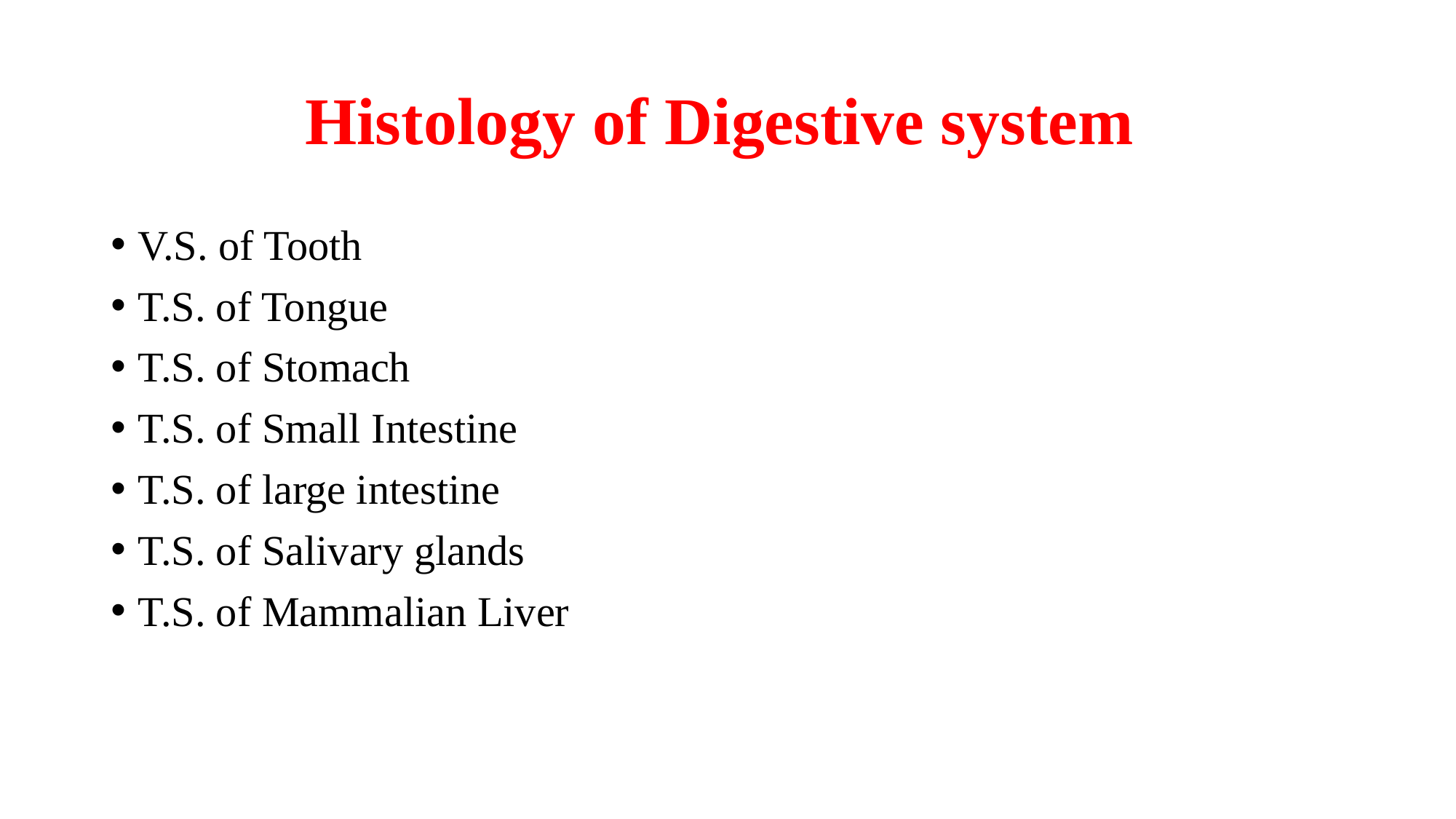

# Histology of Digestive system
V.S. of Tooth
T.S. of Tongue
T.S. of Stomach
T.S. of Small Intestine
T.S. of large intestine
T.S. of Salivary glands
T.S. of Mammalian Liver